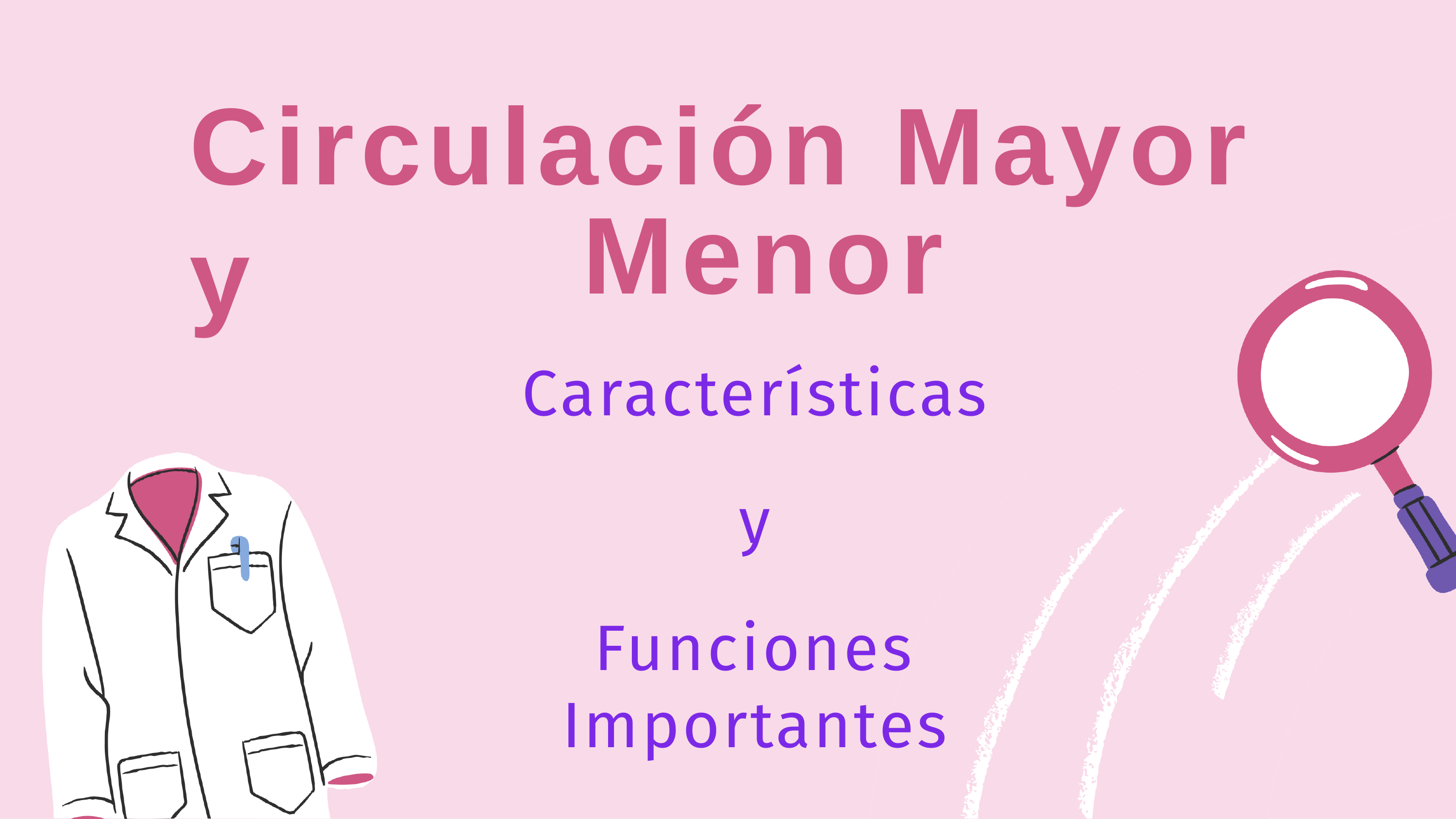

# Circulación Mayor y
Menor
Características
y
Funciones Importantes